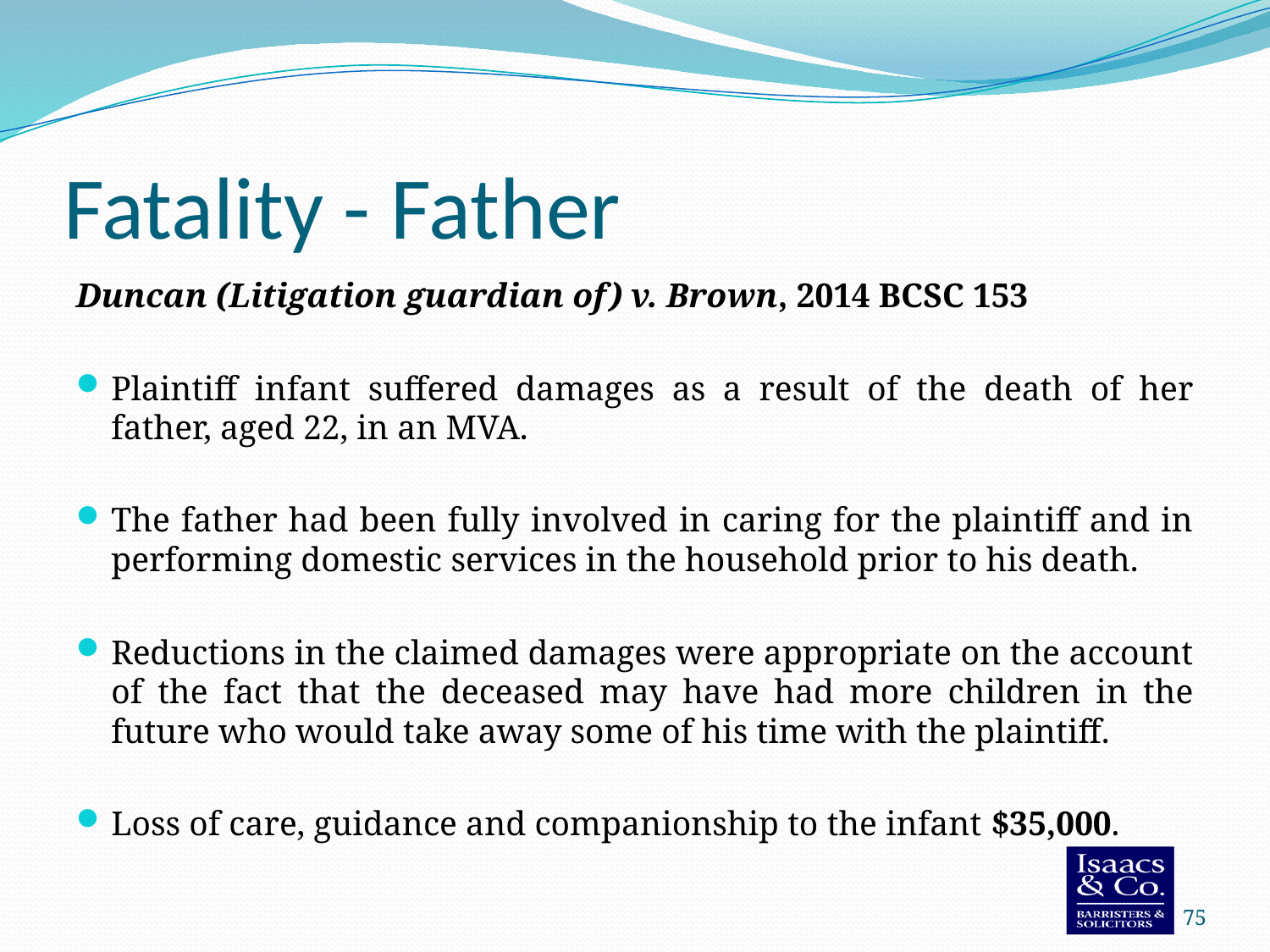

# Fatality - Father
Duncan (Litigation guardian of) v. Brown, 2014 BCSC 153

Plaintiff infant suffered damages as a result of the death of her father, aged 22, in an MVA.

The father had been fully involved in caring for the plaintiff and in performing domestic services in the household prior to his death.

Reductions in the claimed damages were appropriate on the account of the fact that the deceased may have had more children in the future who would take away some of his time with the plaintiff.

Loss of care, guidance and companionship to the infant $35,000.

75